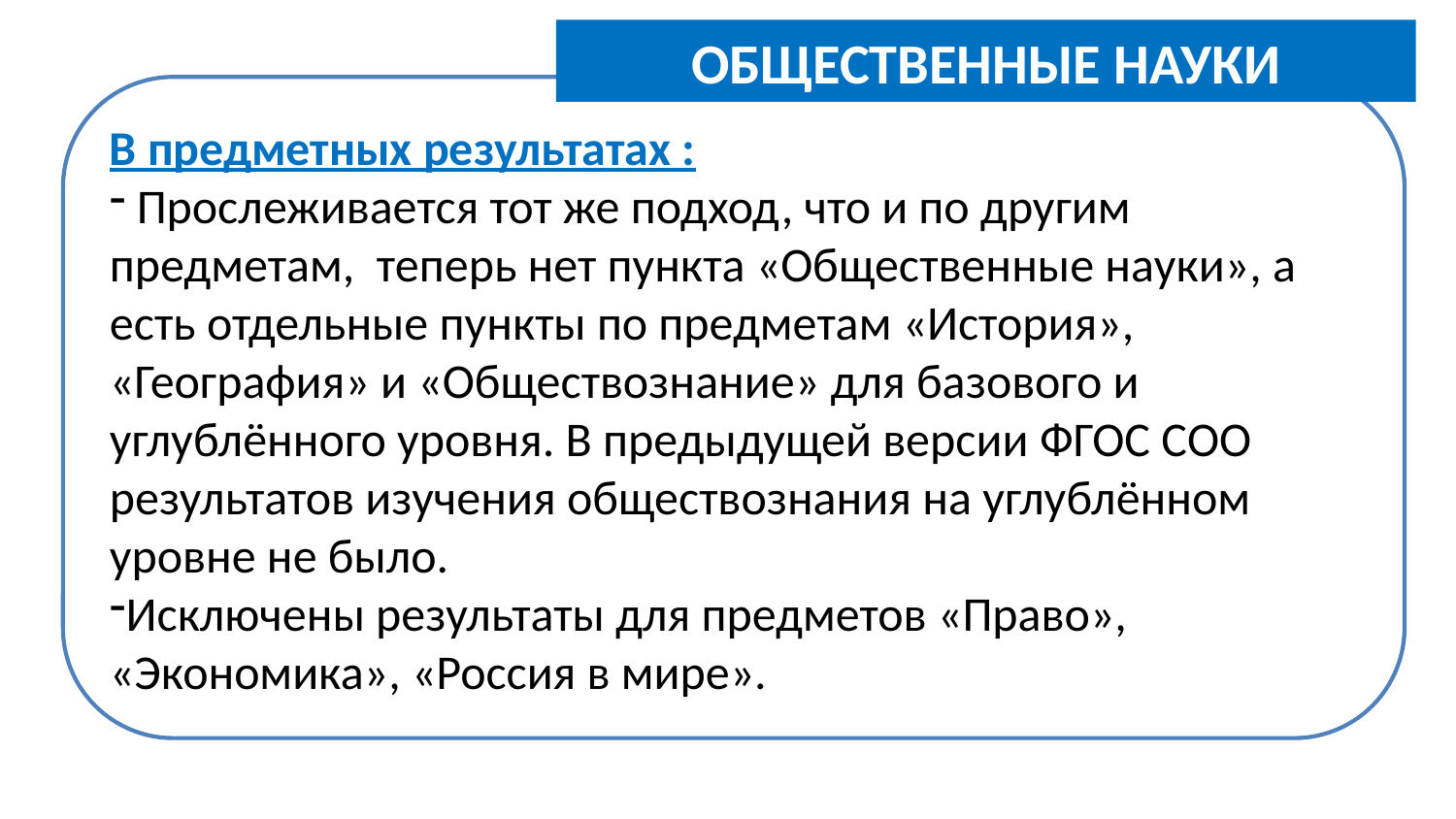

ОБЩЕСТВЕННЫЕ НАУКИ
В предметных результатах :
 Прослеживается тот же подход, что и по другим предметам,  теперь нет пункта «Общественные науки», а есть отдельные пункты по предметам «История», «География» и «Обществознание» для базового и углублённого уровня. В предыдущей версии ФГОС СОО результатов изучения обществознания на углублённом   уровне не было.
Исключены результаты для предметов «Право», «Экономика», «Россия в мире».